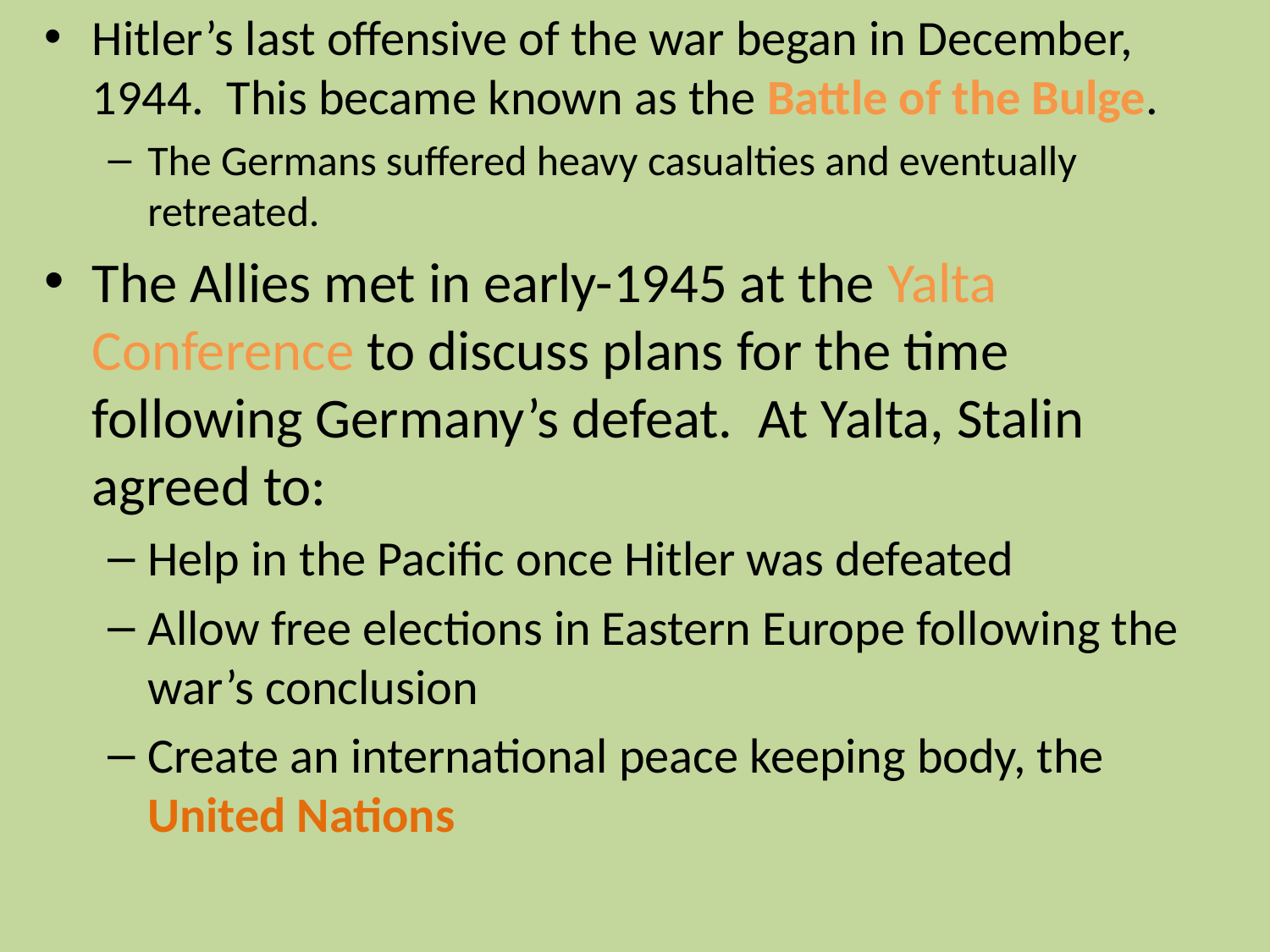

Hitler’s last offensive of the war began in December, 1944.  This became known as the Battle of the Bulge.
The Germans suffered heavy casualties and eventually retreated.
The Allies met in early-1945 at the Yalta Conference to discuss plans for the time following Germany’s defeat.  At Yalta, Stalin agreed to:
Help in the Pacific once Hitler was defeated
Allow free elections in Eastern Europe following the war’s conclusion
Create an international peace keeping body, the United Nations